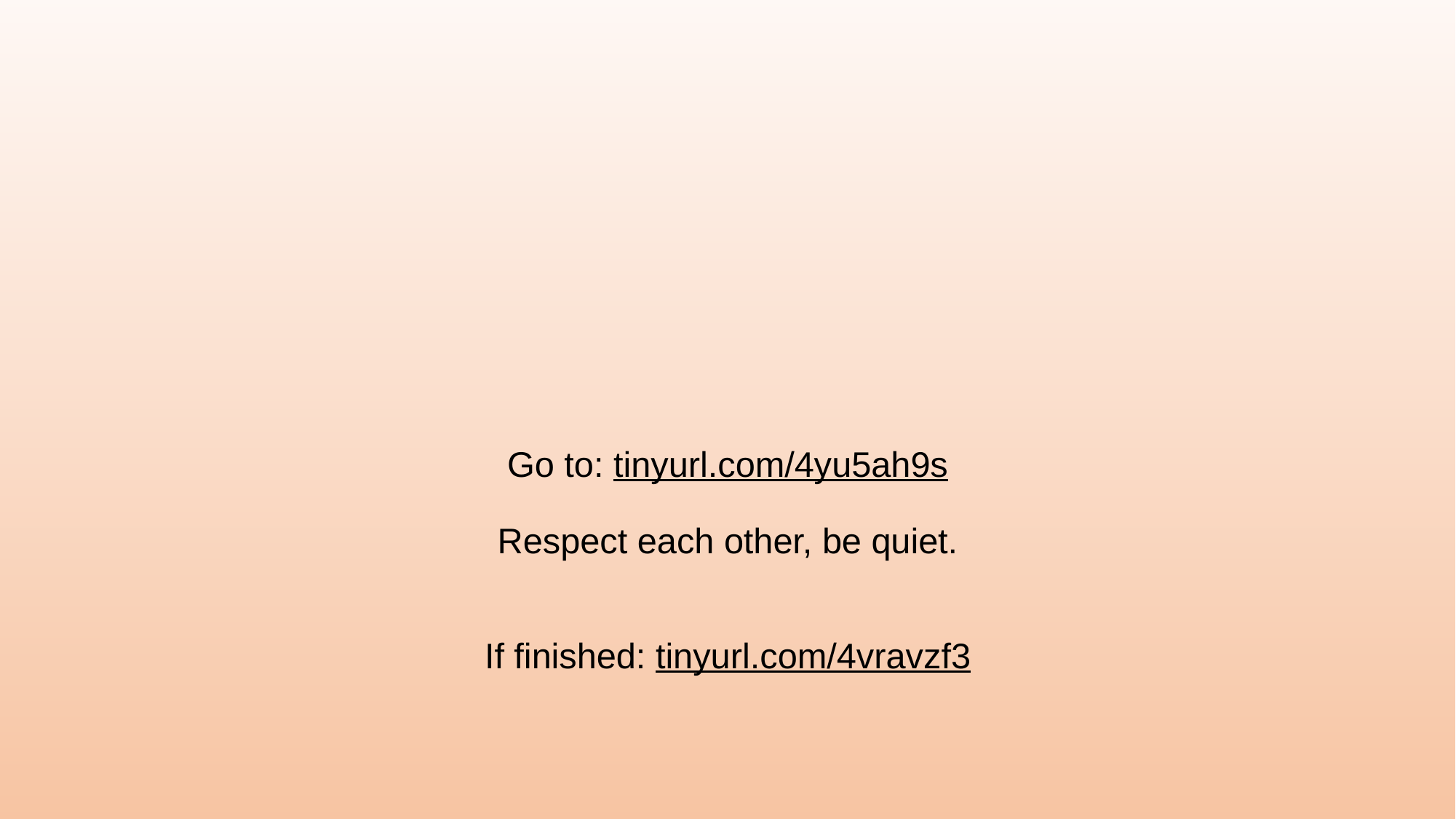

# Go to: tinyurl.com/4yu5ah9s Respect each other, be quiet. If finished: tinyurl.com/4vravzf3